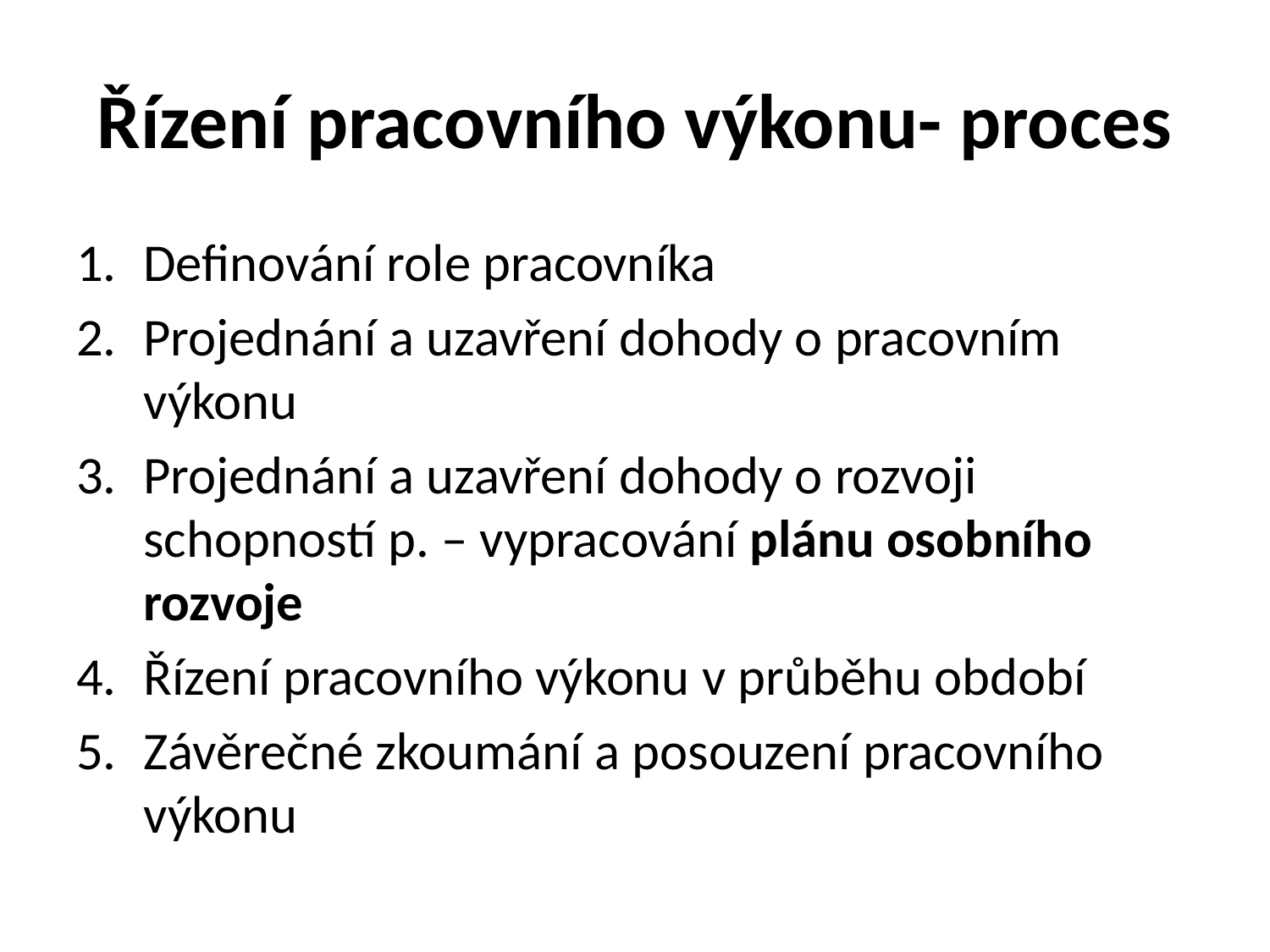

# Řízení pracovního výkonu- proces
Definování role pracovníka
Projednání a uzavření dohody o pracovním výkonu
Projednání a uzavření dohody o rozvoji schopností p. – vypracování plánu osobního rozvoje
Řízení pracovního výkonu v průběhu období
Závěrečné zkoumání a posouzení pracovního výkonu